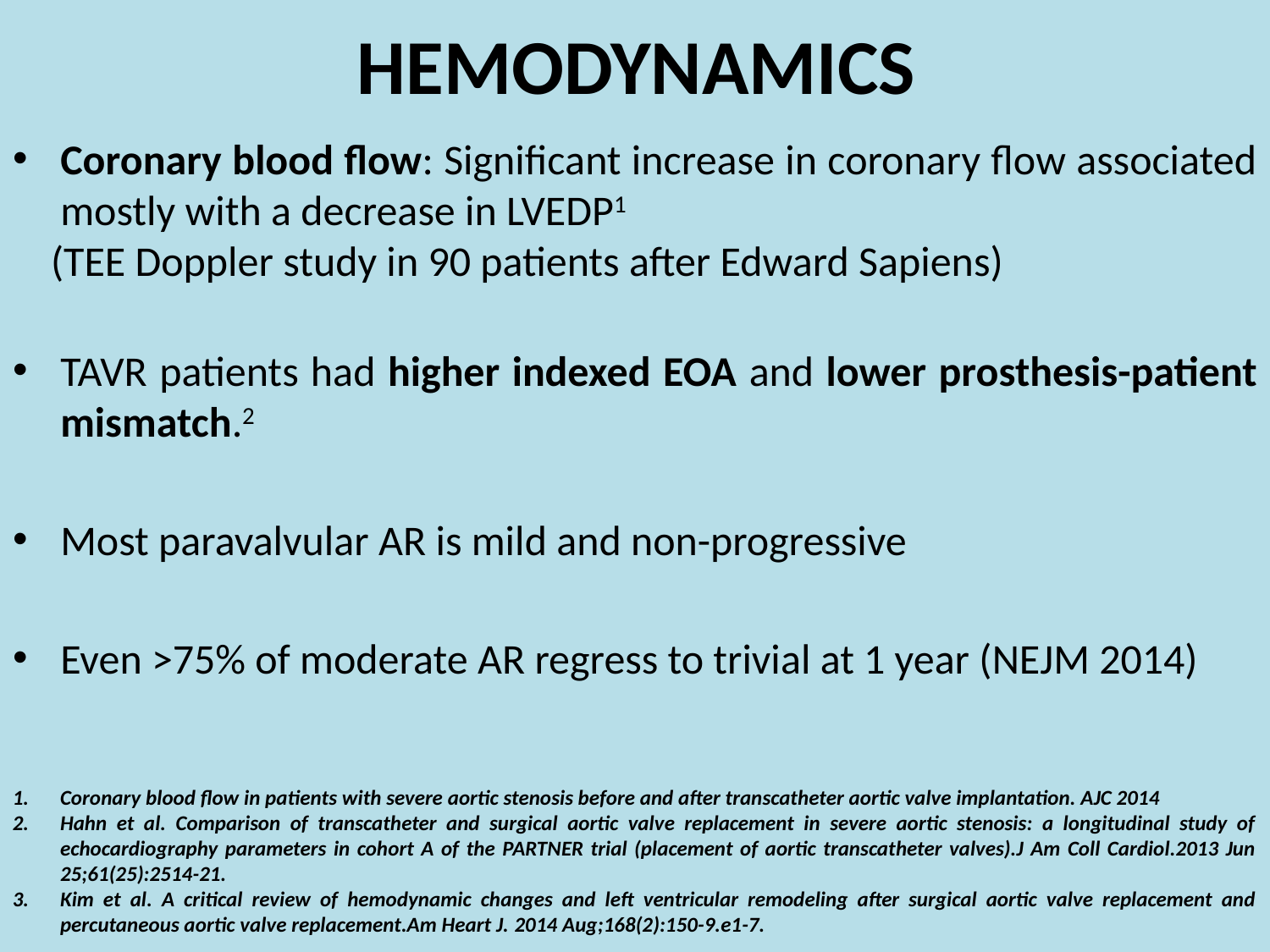

# HEMODYNAMICS
Coronary blood flow: Significant increase in coronary flow associated mostly with a decrease in LVEDP1
    (TEE Doppler study in 90 patients after Edward Sapiens)

TAVR patients had higher indexed EOA and lower prosthesis-patient mismatch.2

Most paravalvular AR is mild and non-progressive

Even >75% of moderate AR regress to trivial at 1 year (NEJM 2014)
Coronary blood flow in patients with severe aortic stenosis before and after transcatheter aortic valve implantation. AJC 2014
Hahn et al. Comparison of transcatheter and surgical aortic valve replacement in severe aortic stenosis: a longitudinal study of echocardiography parameters in cohort A of the PARTNER trial (placement of aortic transcatheter valves).J Am Coll Cardiol.2013 Jun 25;61(25):2514-21.
Kim et al. A critical review of hemodynamic changes and left ventricular remodeling after surgical aortic valve replacement and percutaneous aortic valve replacement.Am Heart J. 2014 Aug;168(2):150-9.e1-7.